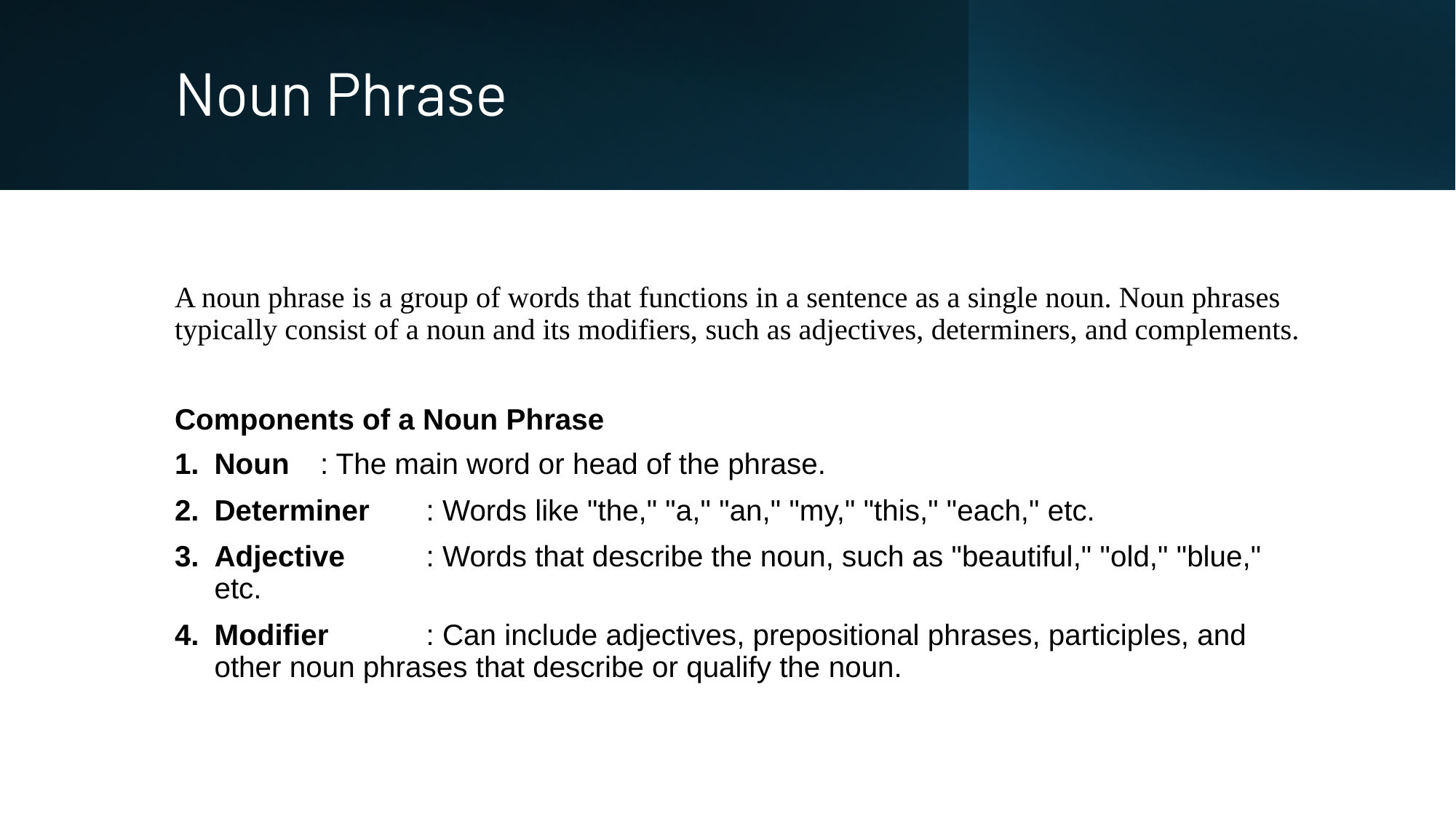

# Noun Phrase
A noun phrase is a group of words that functions in a sentence as a single noun. Noun phrases typically consist of a noun and its modifiers, such as adjectives, determiners, and complements.

Components of a Noun Phrase
Noun	: The main word or head of the phrase.
Determiner	: Words like "the," "a," "an," "my," "this," "each," etc.
Adjective	: Words that describe the noun, such as "beautiful," "old," "blue," etc.
Modifier	: Can include adjectives, prepositional phrases, participles, and other noun phrases that describe or qualify the noun.